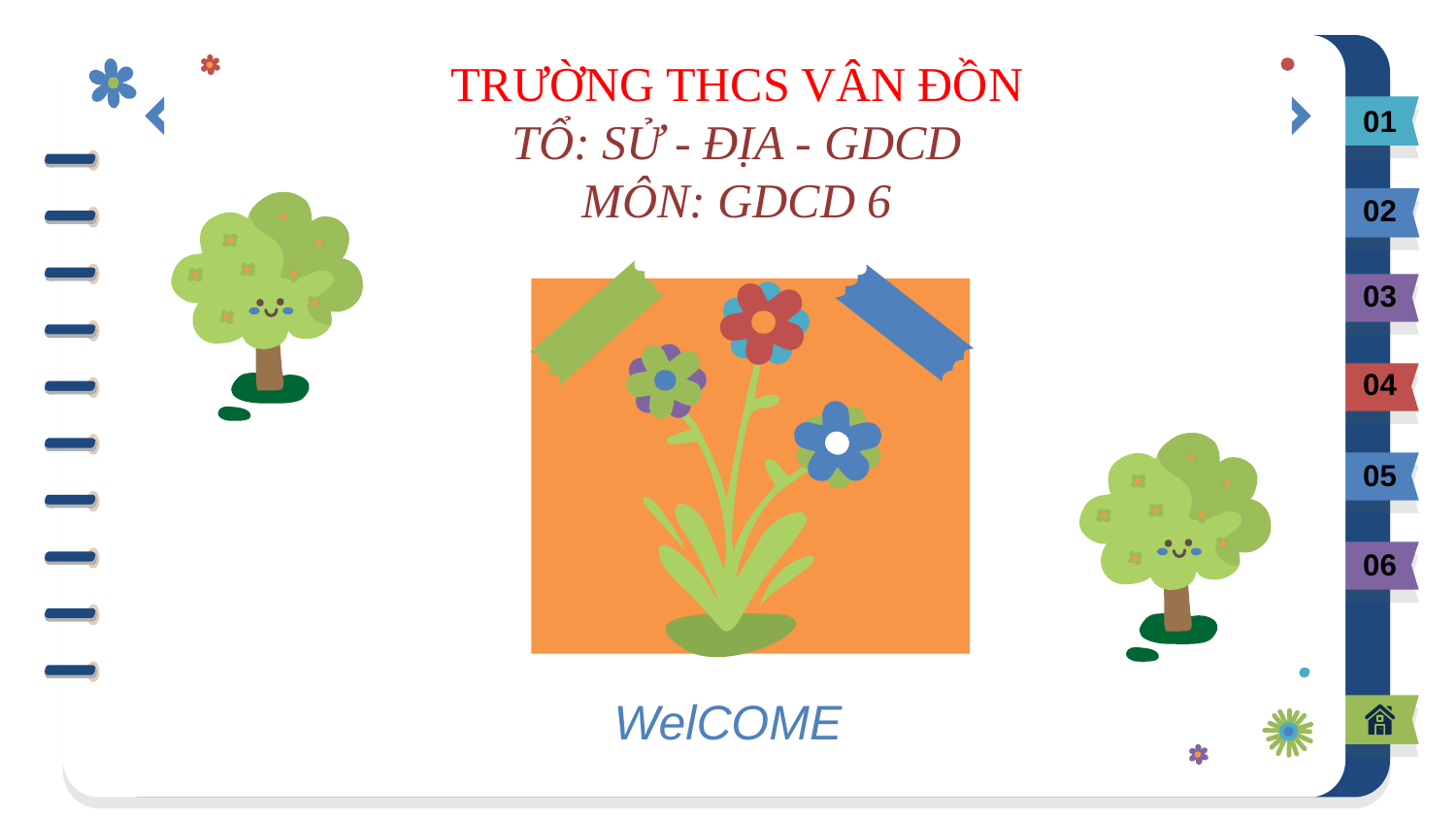

# TRƯỜNG THCS VÂN ĐỒN TỔ: SỬ - ĐỊA - GDCD MÔN: GDCD 6
01

02

03

04

05
06
WelCOME